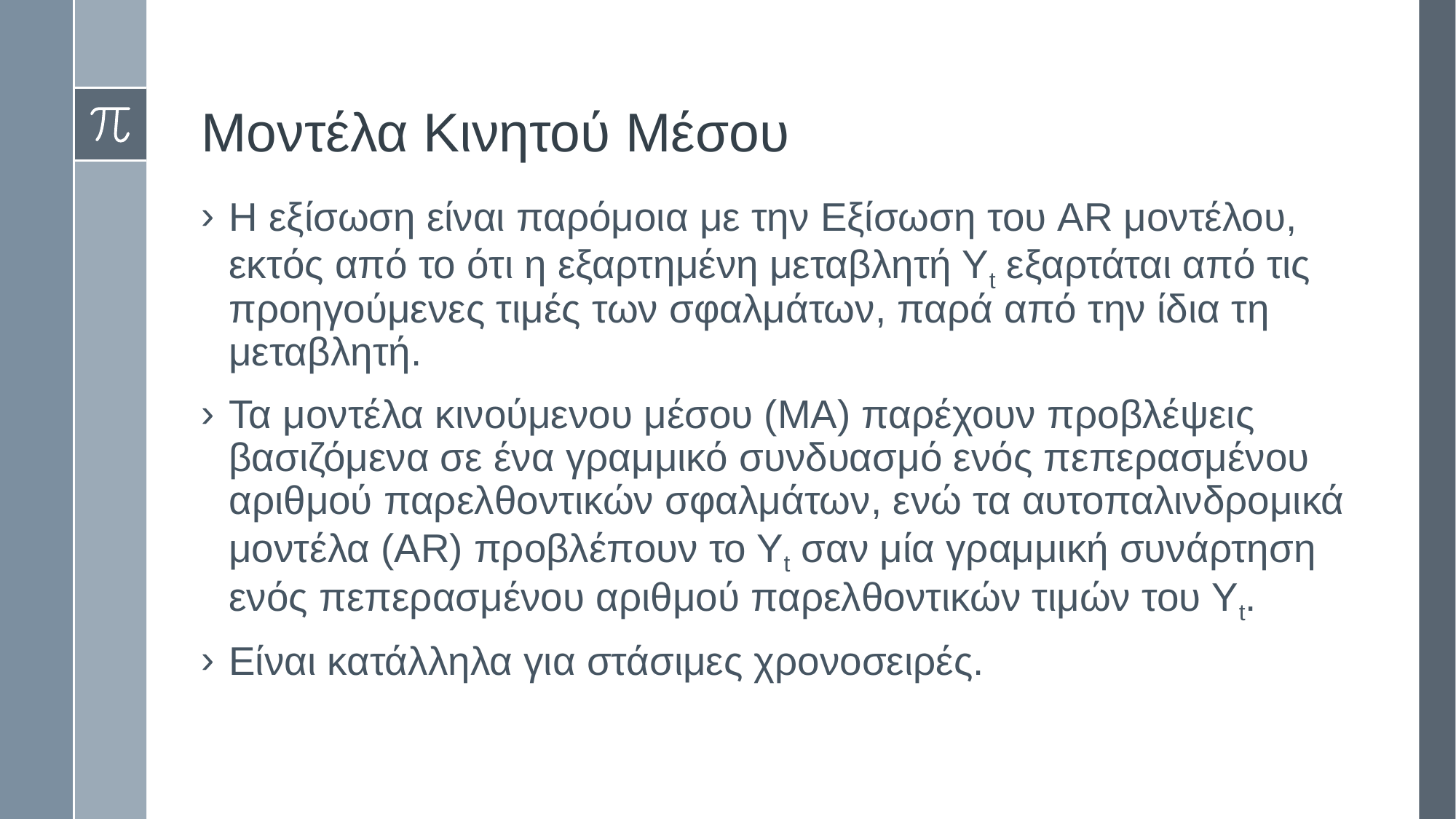

# Μοντέλα Κινητού Μέσου
Η εξίσωση είναι παρόμοια με την Εξίσωση του AR μοντέλου, εκτός από το ότι η εξαρτημένη μεταβλητή Υt εξαρτάται από τις προηγούμενες τιμές των σφαλμάτων, παρά από την ίδια τη μεταβλητή.
Τα μοντέλα κινούμενου μέσου (MA) παρέχουν προβλέψεις βασιζόμενα σε ένα γραμμικό συνδυασμό ενός πεπερασμένου αριθμού παρελθοντικών σφαλμάτων, ενώ τα αυτοπαλινδρομικά μοντέλα (AR) προβλέπουν το Υt σαν μία γραμμική συνάρτηση ενός πεπερασμένου αριθμού παρελθοντικών τιμών του Υt.
Είναι κατάλληλα για στάσιμες χρονοσειρές.